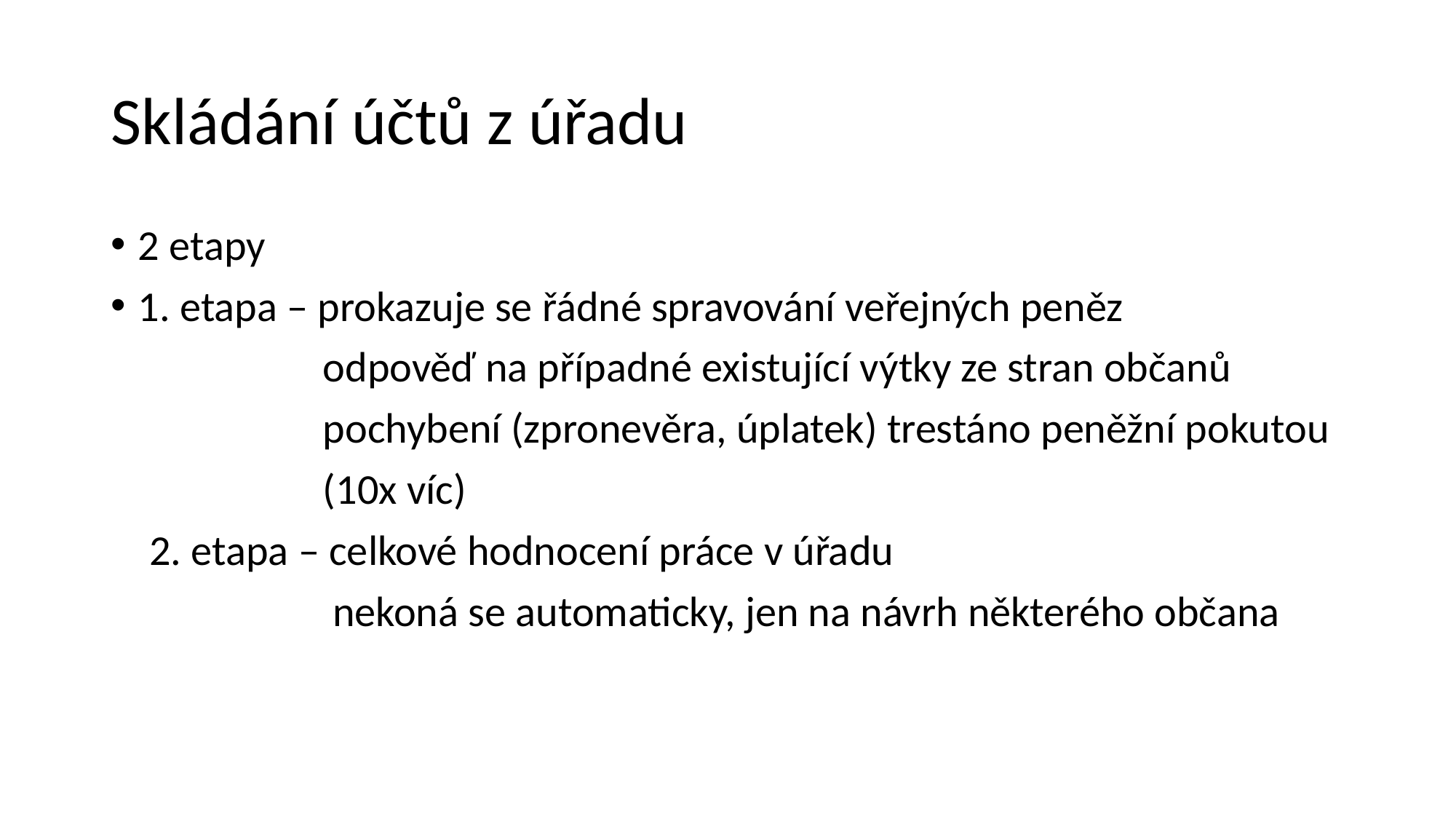

# Skládání účtů z úřadu
2 etapy
1. etapa – prokazuje se řádné spravování veřejných peněz
                      odpověď na případné existující výtky ze stran občanů
                      pochybení (zpronevěra, úplatek) trestáno peněžní pokutou
                      (10x víc)
    2. etapa – celkové hodnocení práce v úřadu
                       nekoná se automaticky, jen na návrh některého občana